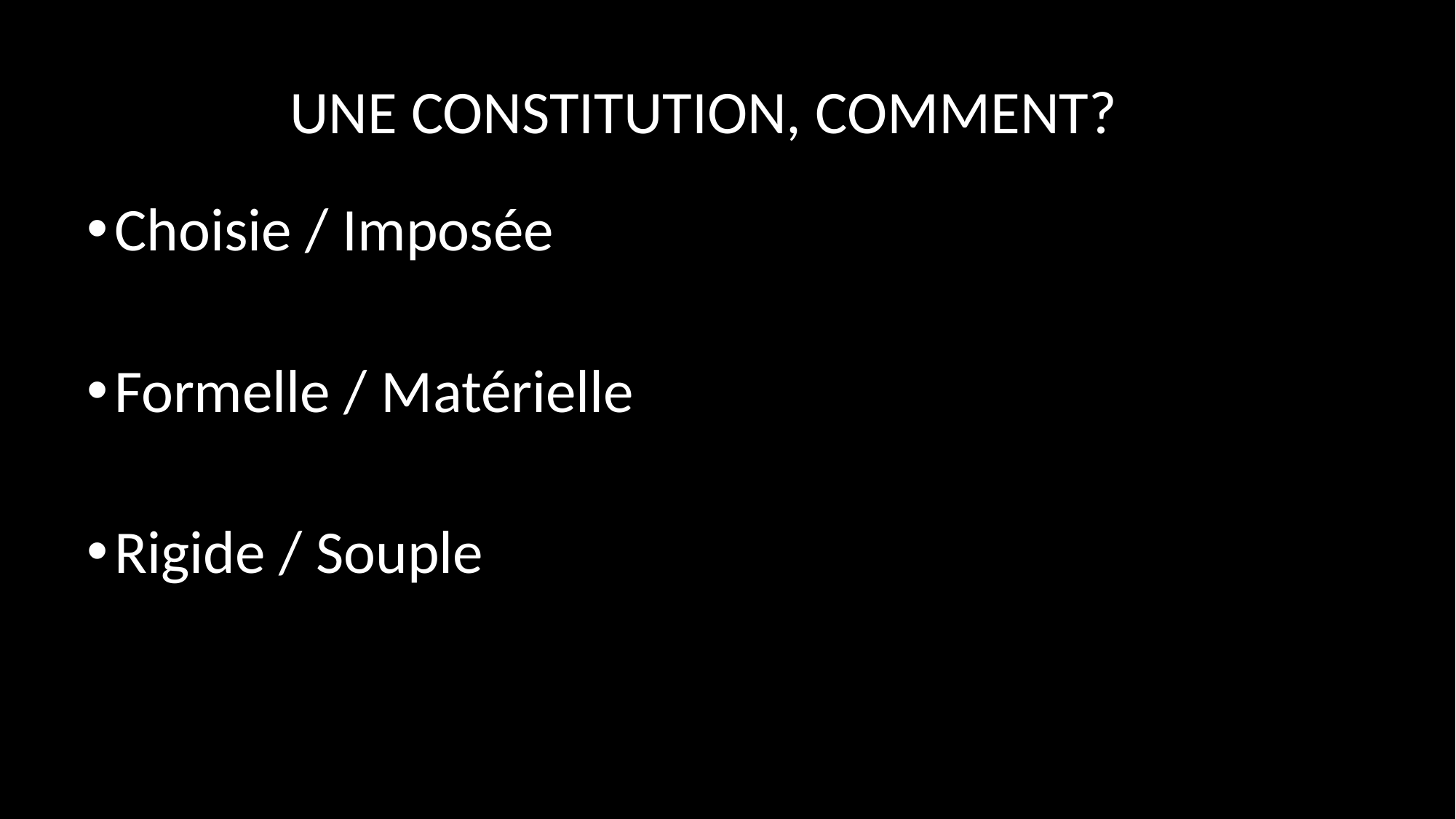

# UNE CONSTITUTION, COMMENT?
Choisie / Imposée

Formelle / Matérielle

Rigide / Souple